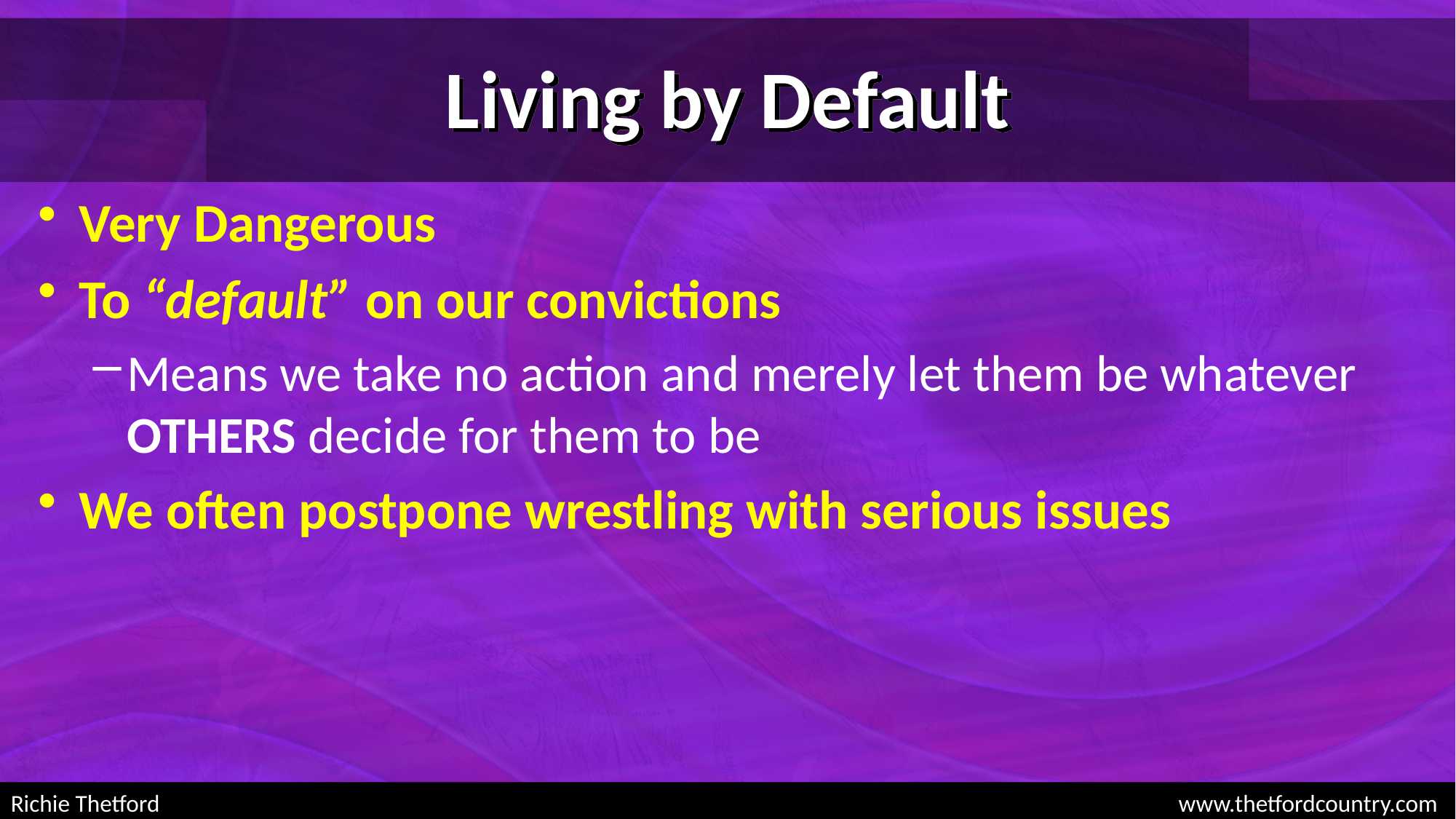

# Living by Default
Very Dangerous
To “default” on our convictions
Means we take no action and merely let them be whatever OTHERS decide for them to be
We often postpone wrestling with serious issues
Richie Thetford						               			              www.thetfordcountry.com